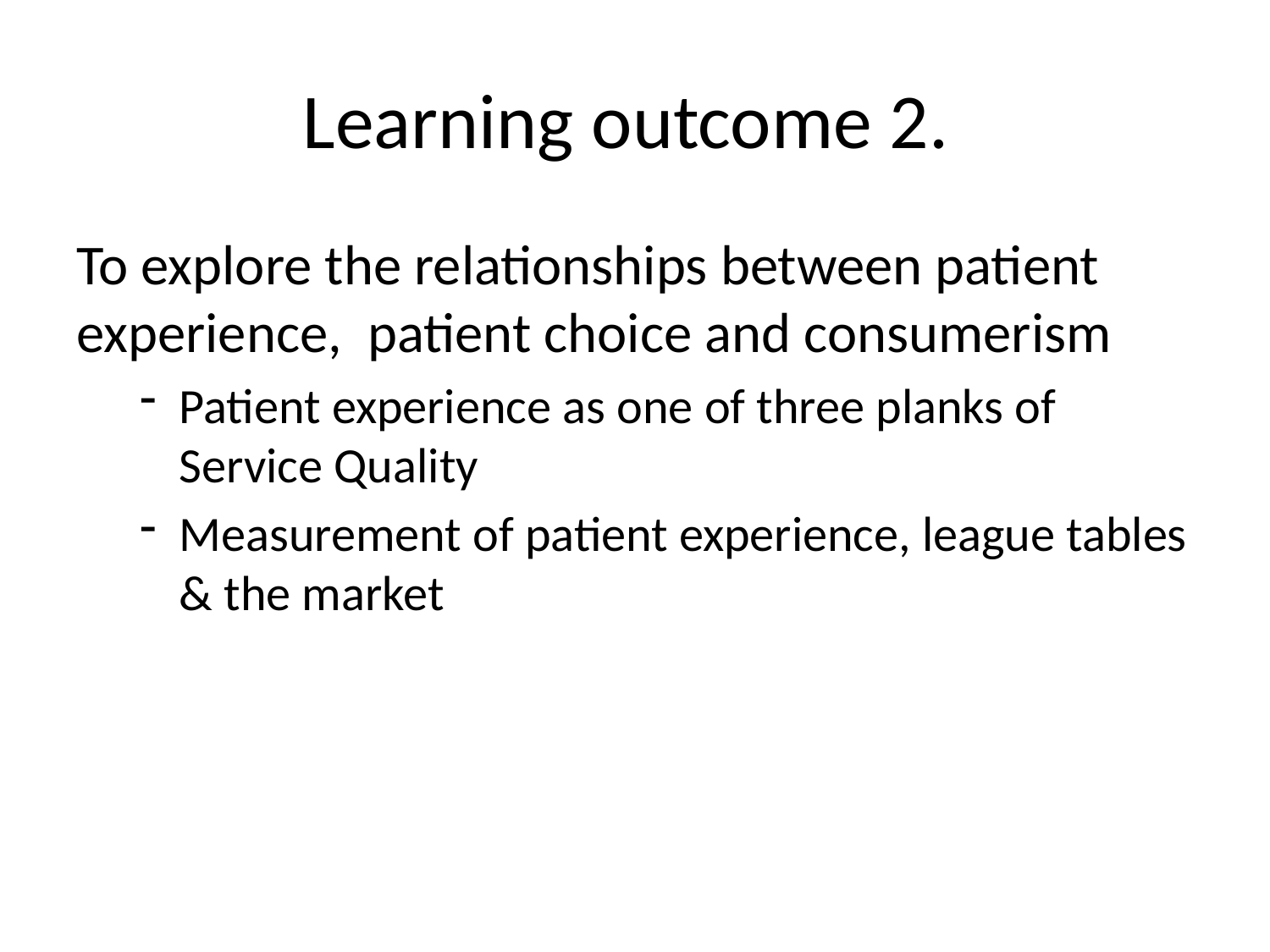

# Learning outcome 2.
To explore the relationships between patient experience,  patient choice and consumerism
Patient experience as one of three planks of Service Quality
Measurement of patient experience, league tables & the market